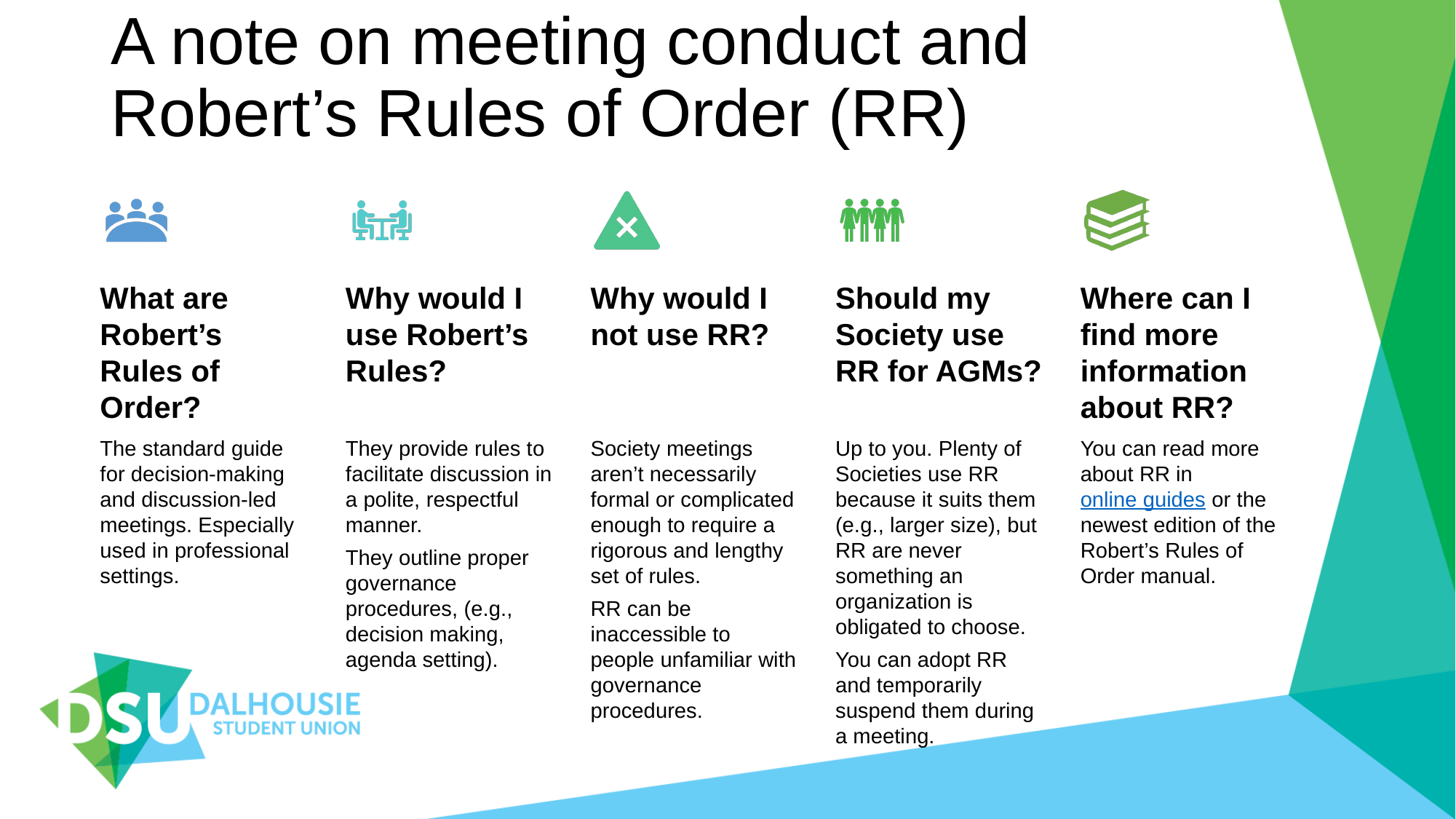

# A note on meeting conduct and Robert’s Rules of Order (RR)

What are Robert’s Rules of Order?
Why would I use Robert’s Rules?
Why would I not use RR?
Should my Society use RR for AGMs?
Where can I find more information about RR?
The standard guide for decision-making and discussion-led meetings. Especially used in professional settings.
They provide rules to facilitate discussion in a polite, respectful manner.
They outline proper governance procedures, (e.g., decision making, agenda setting).
Society meetings aren’t necessarily formal or complicated enough to require a rigorous and lengthy set of rules.
RR can be inaccessible to people unfamiliar with governance procedures.
Up to you. Plenty of Societies use RR because it suits them (e.g., larger size), but RR are never something an organization is obligated to choose.
You can adopt RR and temporarily suspend them during a meeting.
You can read more about RR in online guides or the newest edition of the Robert’s Rules of Order manual.